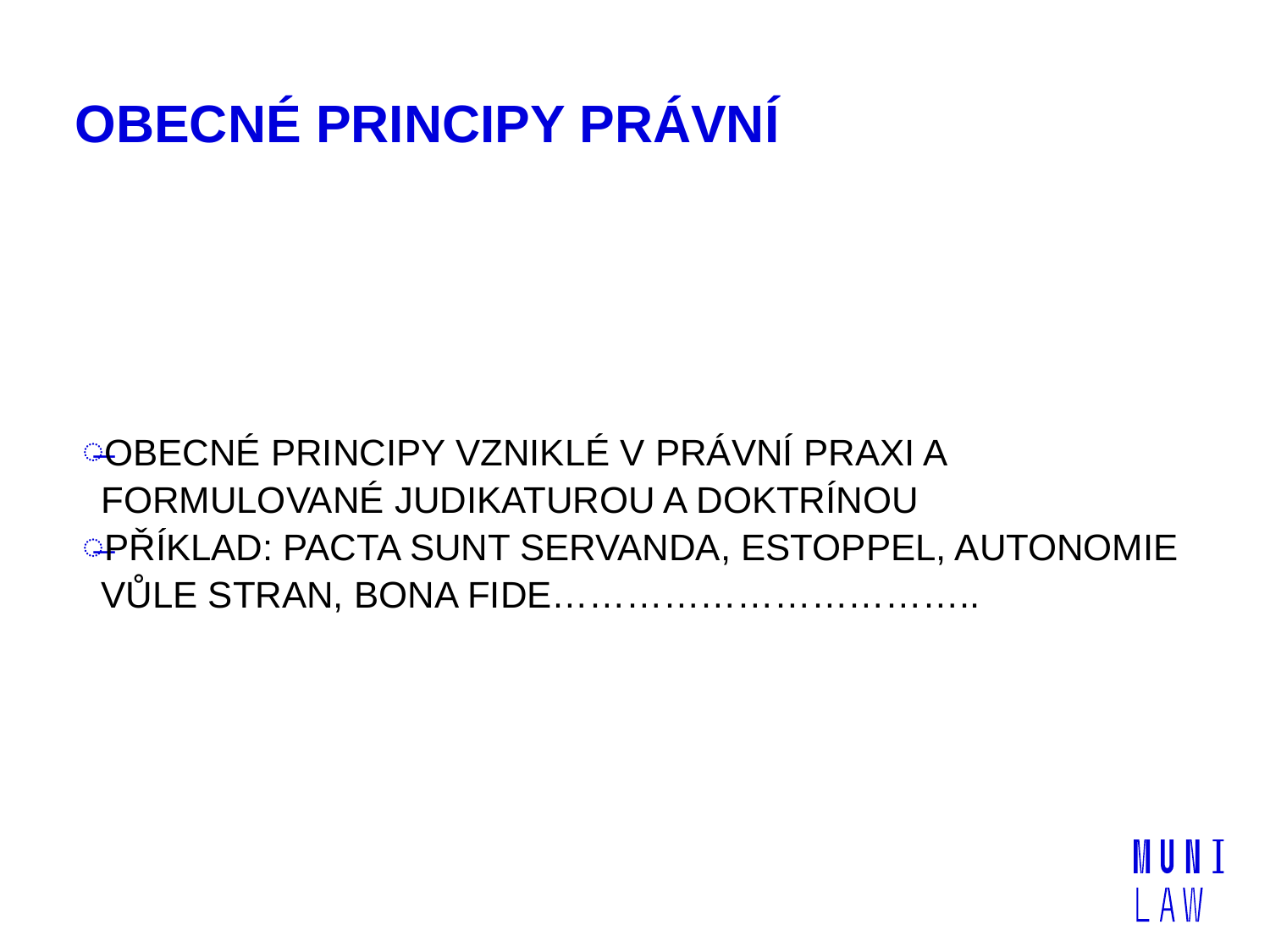

# OBECNÉ PRINCIPY PRÁVNÍ

OBECNÉ PRINCIPY VZNIKLÉ V PRÁVNÍ PRAXI A FORMULOVANÉ JUDIKATUROU A DOKTRÍNOU
PŘÍKLAD: PACTA SUNT SERVANDA, ESTOPPEL, AUTONOMIE VŮLE STRAN, BONA FIDE……………………………..